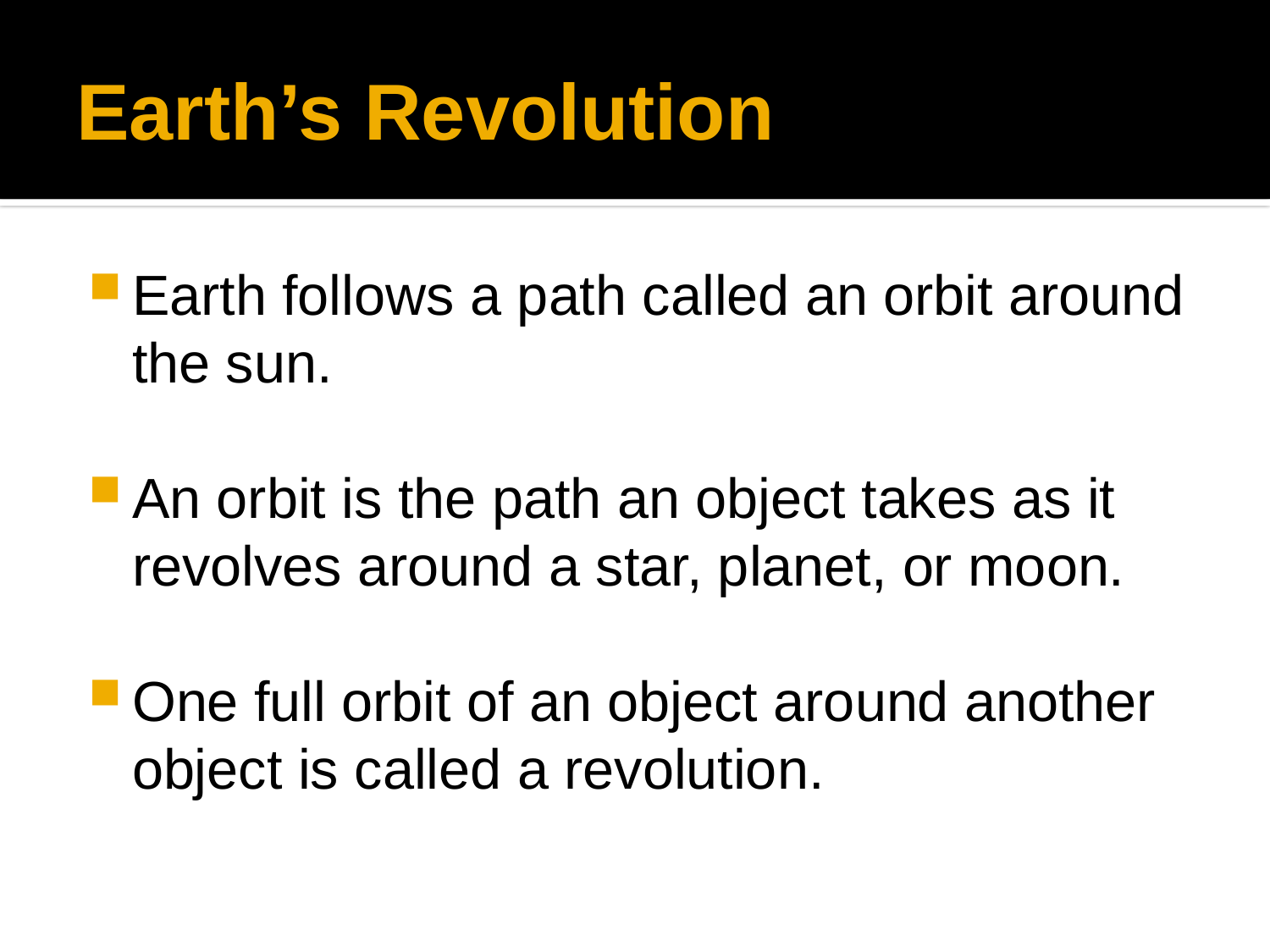

# Earth’s Revolution
Earth follows a path called an orbit around the sun.

An orbit is the path an object takes as it revolves around a star, planet, or moon.

One full orbit of an object around another object is called a revolution.